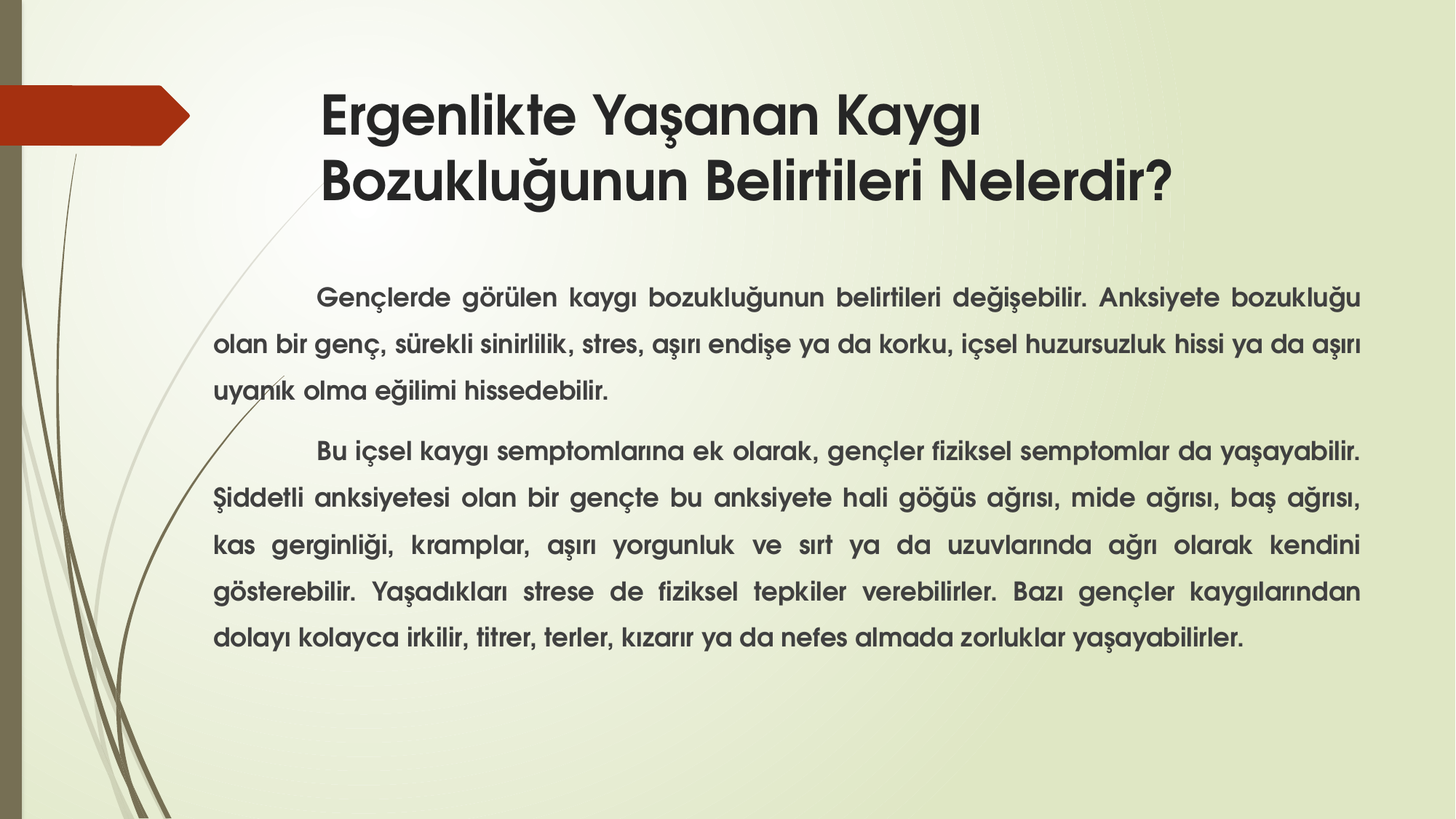

# Ergenlikte Yaşanan Kaygı Bozukluğunun Belirtileri Nelerdir?
	Gençlerde görülen kaygı bozukluğunun belirtileri değişebilir. Anksiyete bozukluğu olan bir genç, sürekli sinirlilik, stres, aşırı endişe ya da korku, içsel huzursuzluk hissi ya da aşırı uyanık olma eğilimi hissedebilir.
	Bu içsel kaygı semptomlarına ek olarak, gençler fiziksel semptomlar da yaşayabilir. Şiddetli anksiyetesi olan bir gençte bu anksiyete hali göğüs ağrısı, mide ağrısı, baş ağrısı, kas gerginliği, kramplar, aşırı yorgunluk ve sırt ya da uzuvlarında ağrı olarak kendini gösterebilir. Yaşadıkları strese de fiziksel tepkiler verebilirler. Bazı gençler kaygılarından dolayı kolayca irkilir, titrer, terler, kızarır ya da nefes almada zorluklar yaşayabilirler.